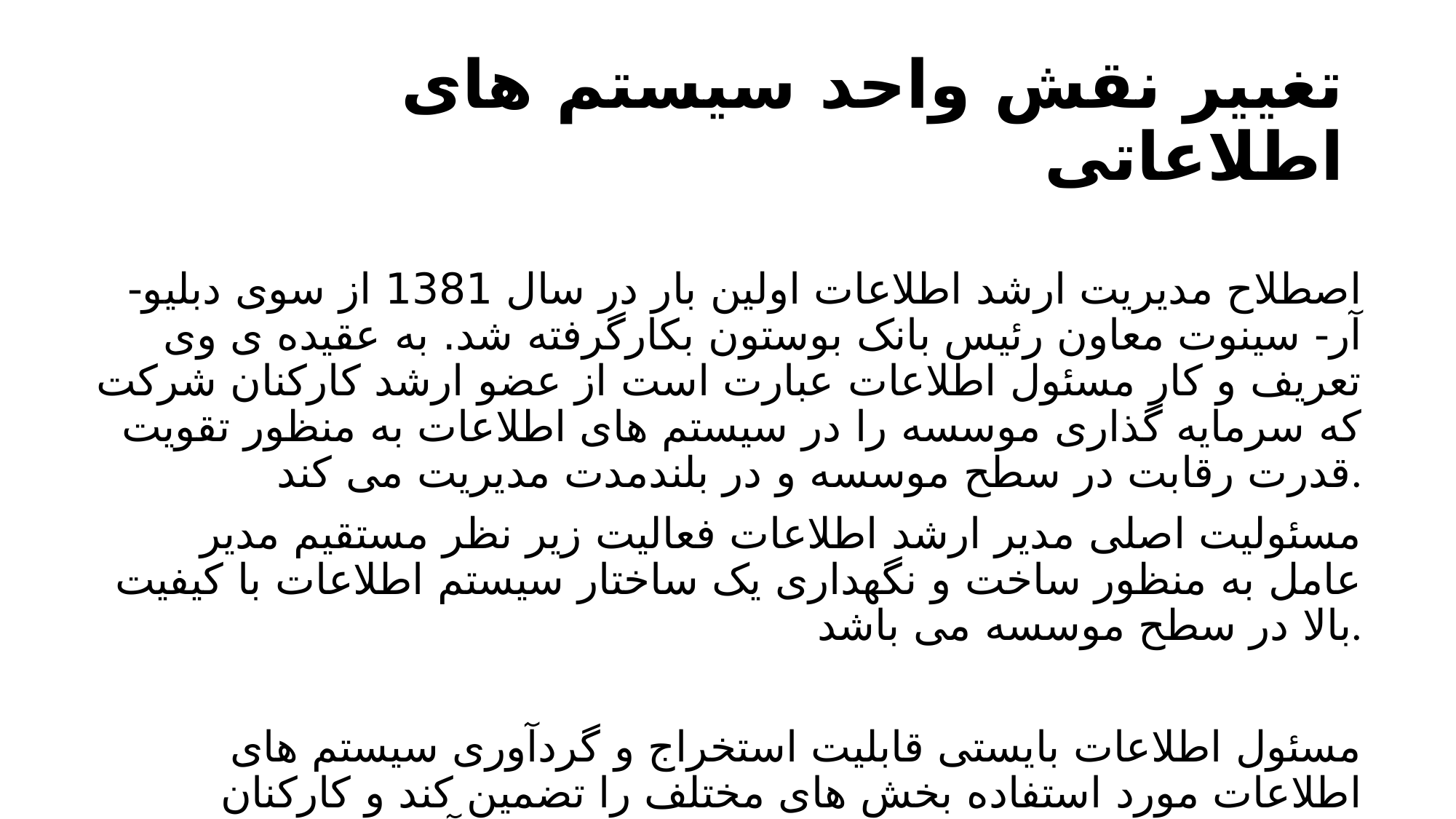

# تغییر نقش واحد سیستم های اطلاعاتی
اصطلاح مدیریت ارشد اطلاعات اولین بار در سال 1381 از سوی دبلیو- آر- سینوت معاون رئیس بانک بوستون بکارگرفته شد. به عقیده ی وی تعریف و کار مسئول اطلاعات عبارت است از عضو ارشد کارکنان شرکت که سرمایه گذاری موسسه را در سیستم های اطلاعات به منظور تقویت قدرت رقابت در سطح موسسه و در بلندمدت مدیریت می کند.
 مسئولیت اصلی مدیر ارشد اطلاعات فعالیت زیر نظر مستقیم مدیر عامل به منظور ساخت و نگهداری یک ساختار سیستم اطلاعات با کیفیت بالا در سطح موسسه می باشد.

مسئول اطلاعات بایستی قابلیت استخراج و گردآوری سیستم های اطلاعات مورد استفاده بخش های مختلف را تضمین کند و کارکنان متخصص موردنیاز را به منظور پذیرش وظایف خود آموزش دهد.